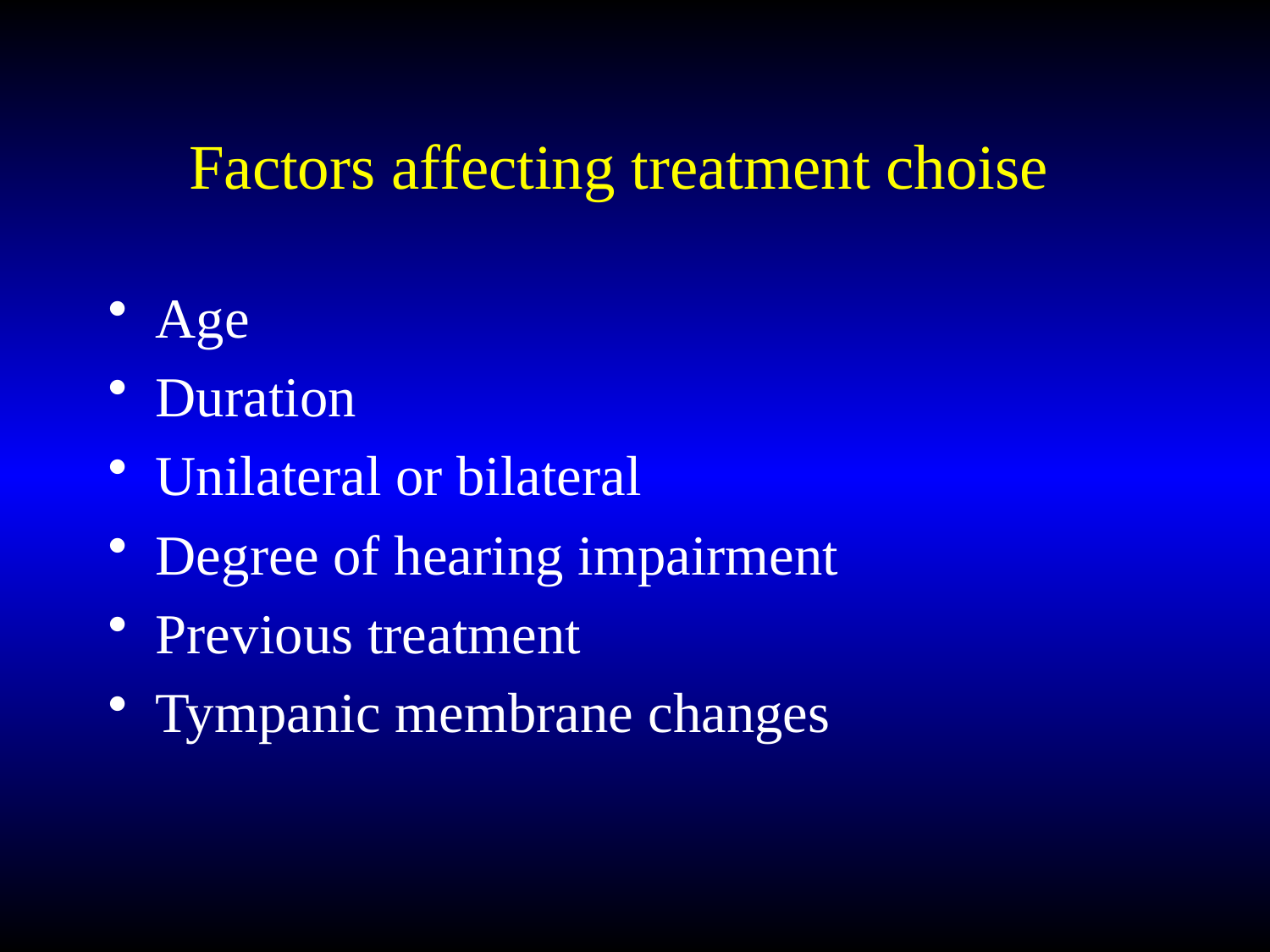

# Factors affecting treatment choise
Age
Duration
Unilateral or bilateral
Degree of hearing impairment
Previous treatment
Tympanic membrane changes